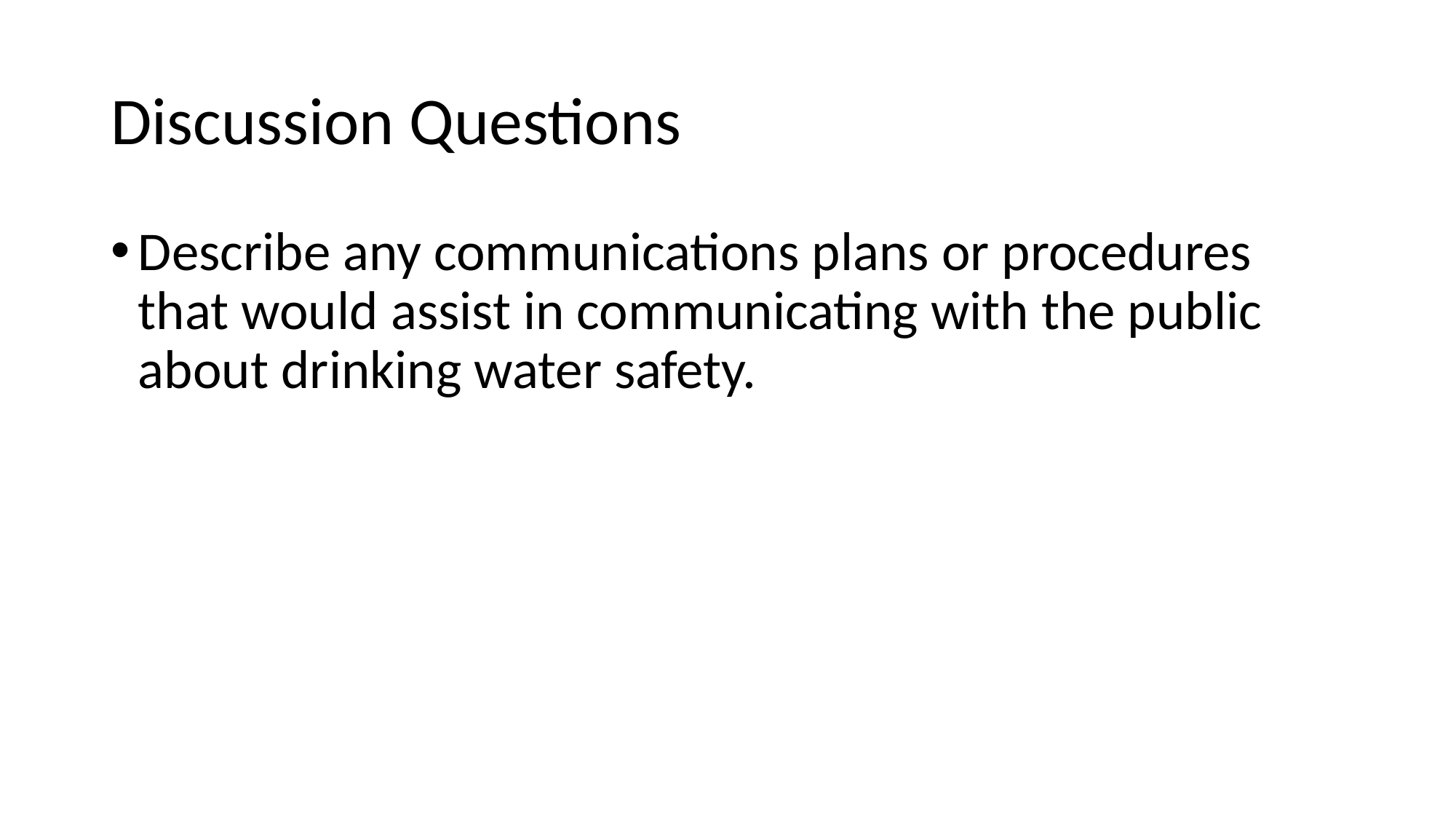

# Discussion Questions
Describe any communications plans or procedures that would assist in communicating with the public about drinking water safety.